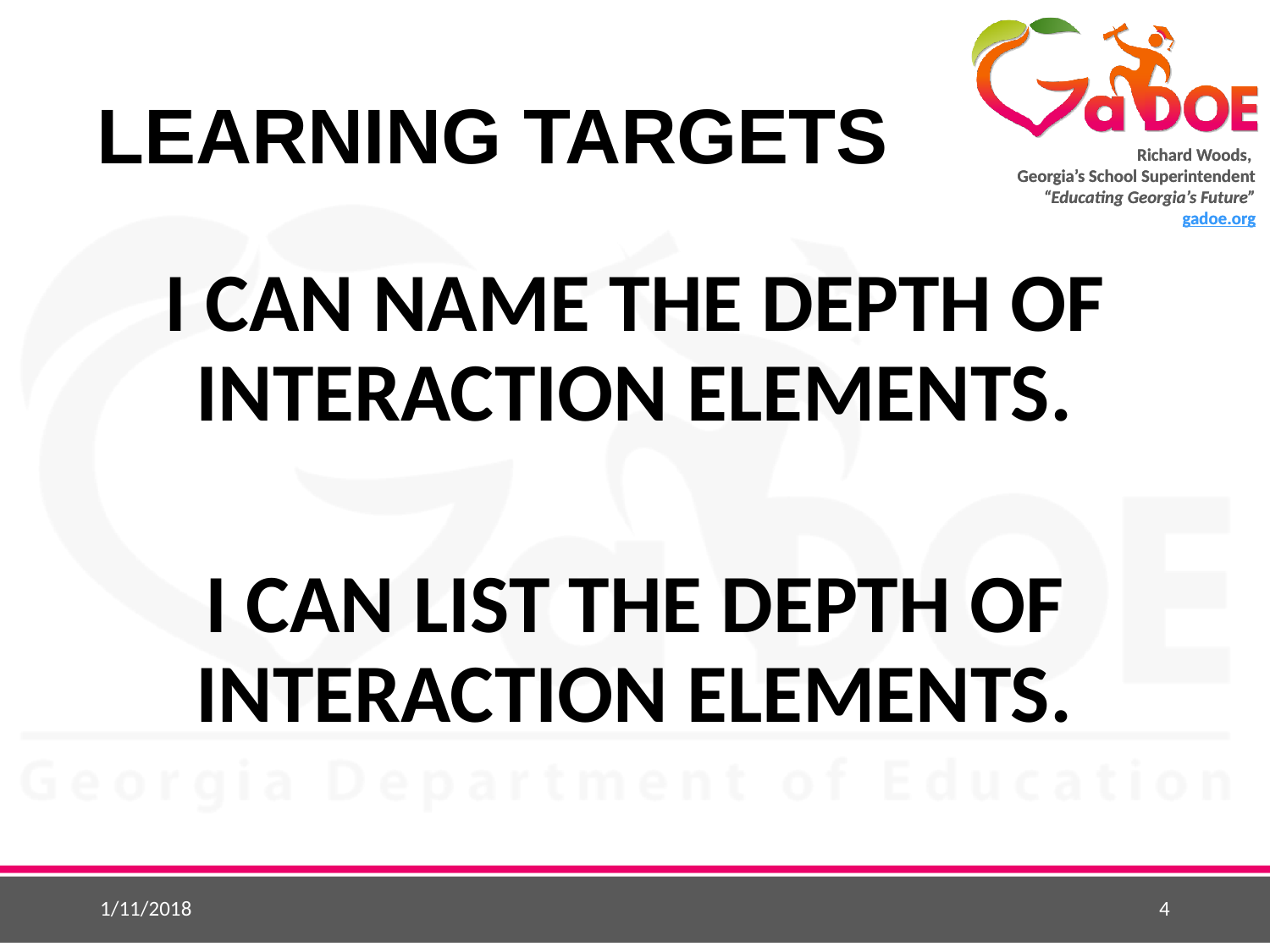

# LEARNING TARGETS
I CAN NAME THE DEPTH OF INTERACTION ELEMENTS.

I CAN LIST THE DEPTH OF INTERACTION ELEMENTS.
1/11/2018
4